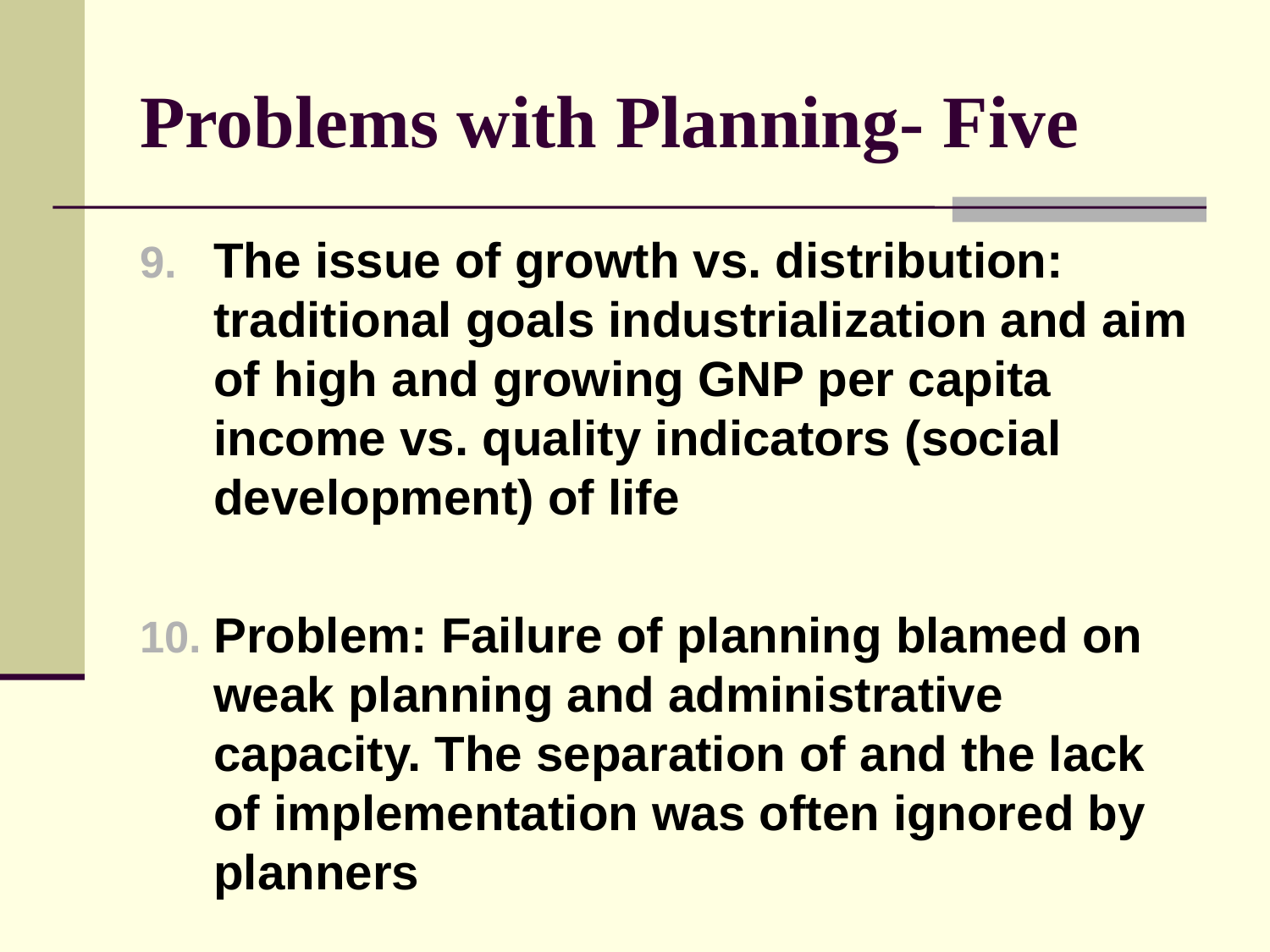

# Problems with Planning- Five
The issue of growth vs. distribution: traditional goals industrialization and aim of high and growing GNP per capita income vs. quality indicators (social development) of life

Problem: Failure of planning blamed on weak planning and administrative capacity. The separation of and the lack of implementation was often ignored by planners